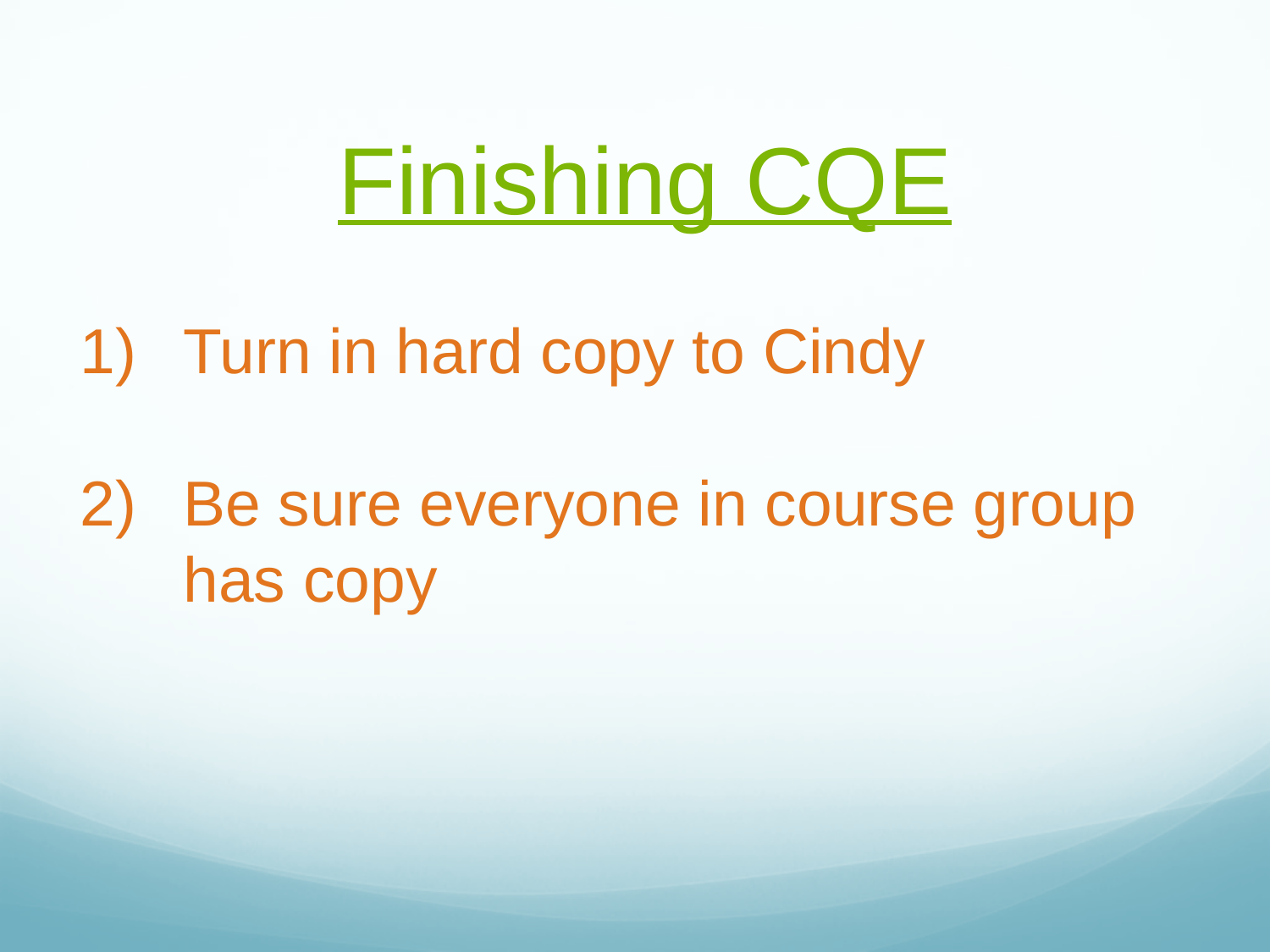

Finishing CQE

Turn in hard copy to Cindy

Be sure everyone in course group has copy